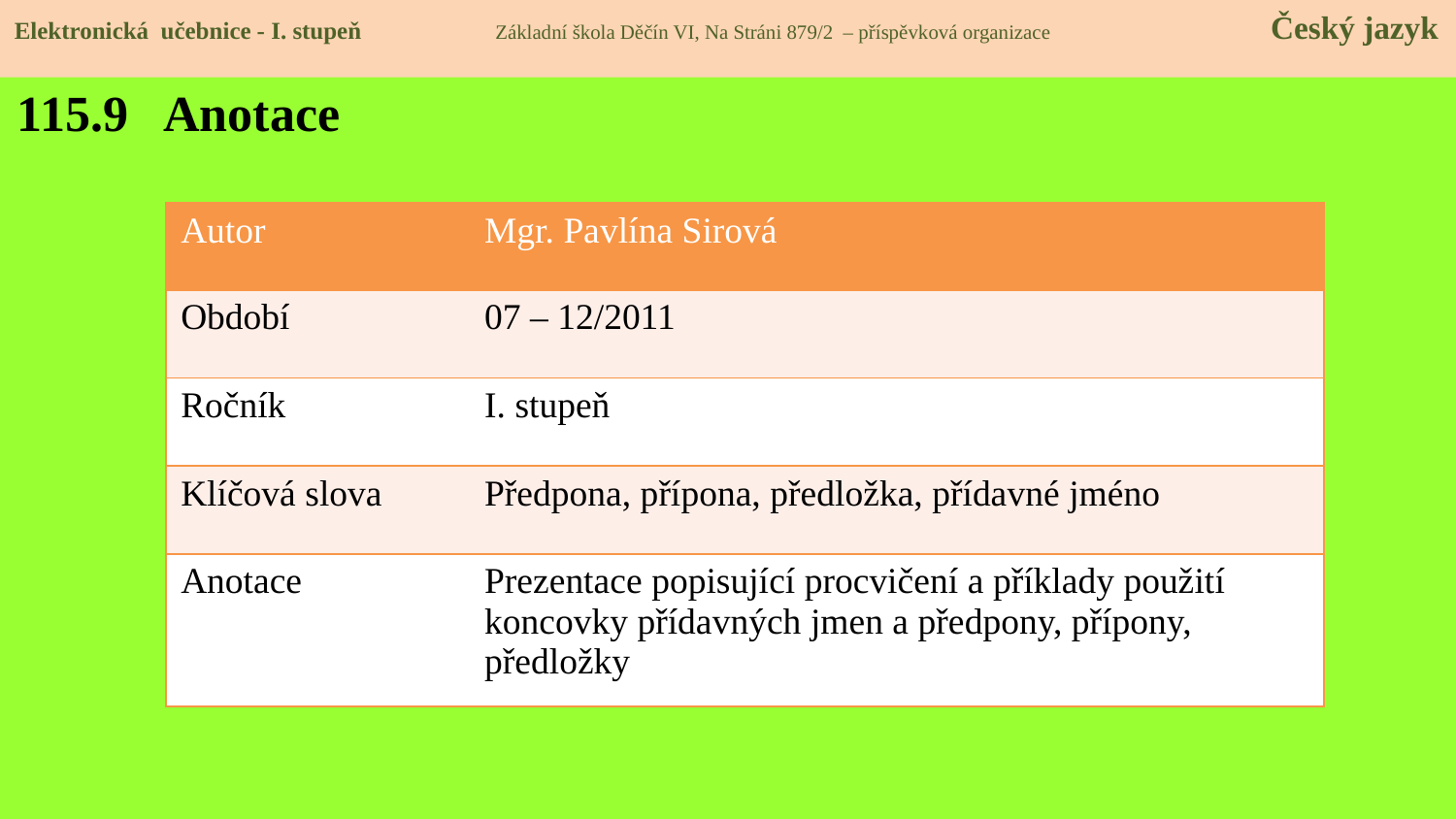

Elektronická  učebnice - I. stupeň                      Základní škola Děčín VI, Na Stráni 879/2  – příspěvková organizace                       	                  Český jazyk

115.9   Anotace
| Autor | Mgr. Pavlína Sirová |
| --- | --- |
| Období | 07 – 12/2011 |
| Ročník | I. stupeň |
| Klíčová slova | Předpona, přípona, předložka, přídavné jméno |
| Anotace | Prezentace popisující procvičení a příklady použití koncovky přídavných jmen a předpony, přípony, předložky |